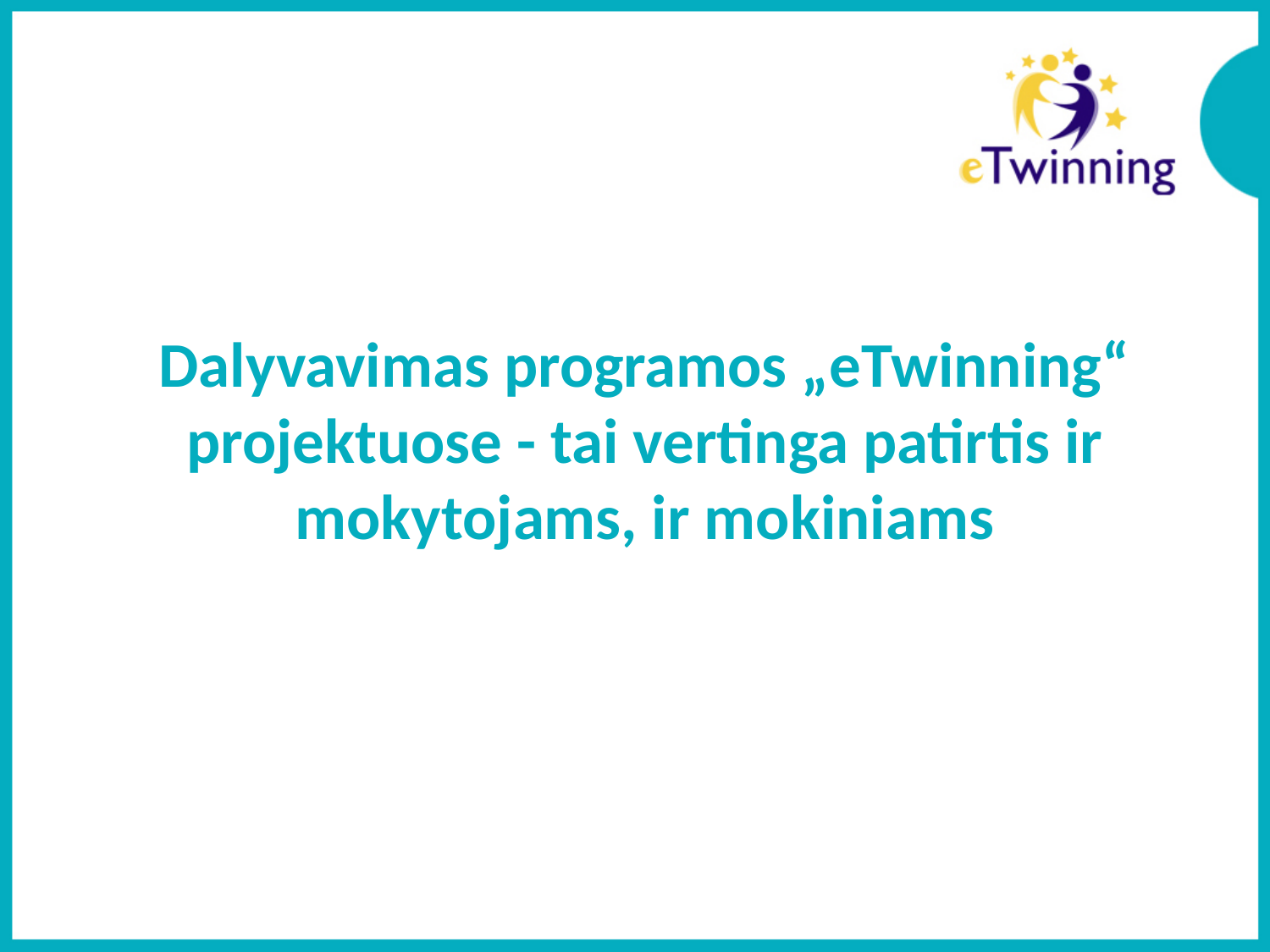

# Dalyvavimas programos „eTwinning“ projektuose - tai vertinga patirtis ir mokytojams, ir mokiniams